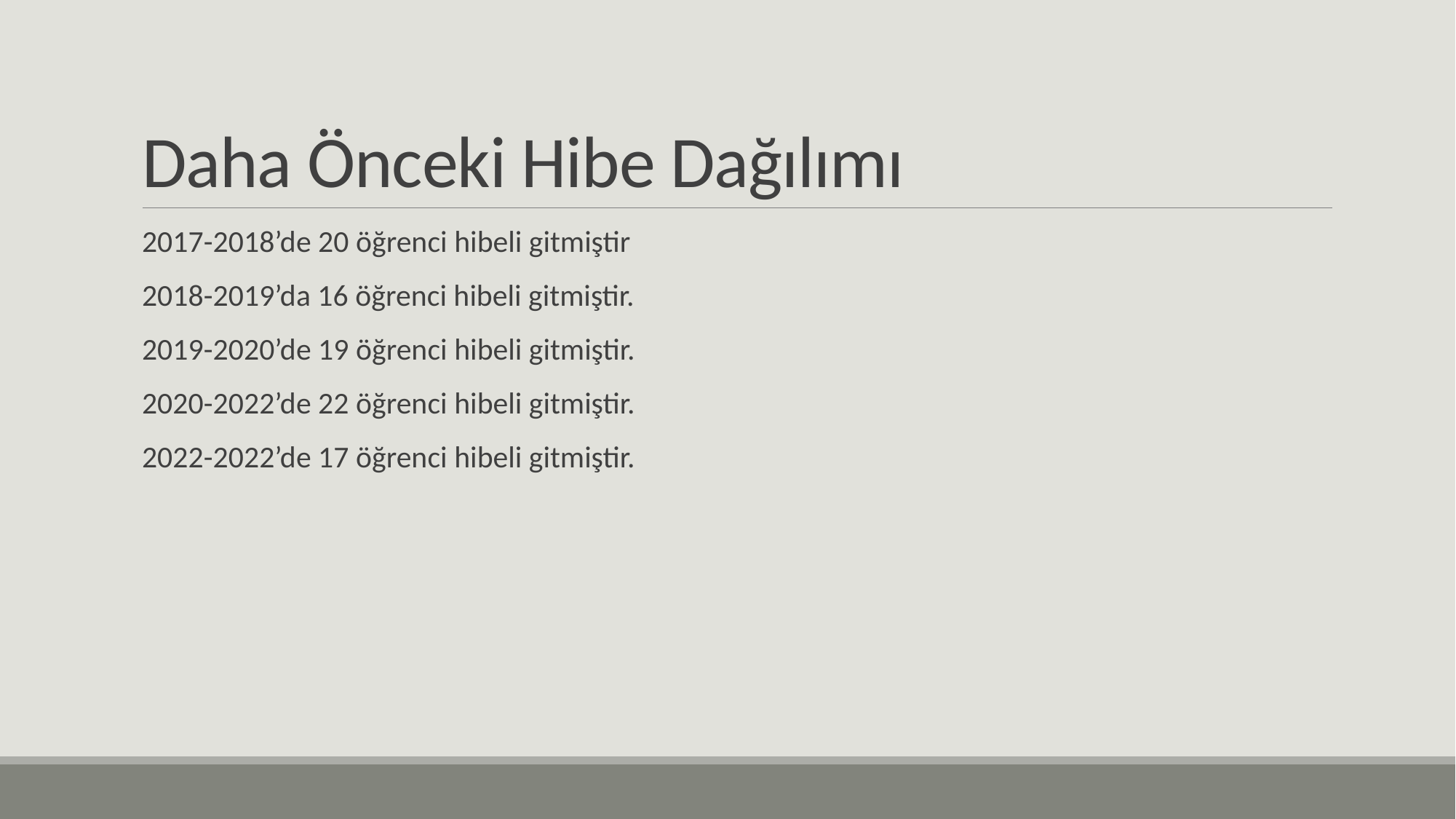

# Daha Önceki Hibe Dağılımı
2017-2018’de 20 öğrenci hibeli gitmiştir
2018-2019’da 16 öğrenci hibeli gitmiştir.
2019-2020’de 19 öğrenci hibeli gitmiştir.
2020-2022’de 22 öğrenci hibeli gitmiştir.
2022-2022’de 17 öğrenci hibeli gitmiştir.